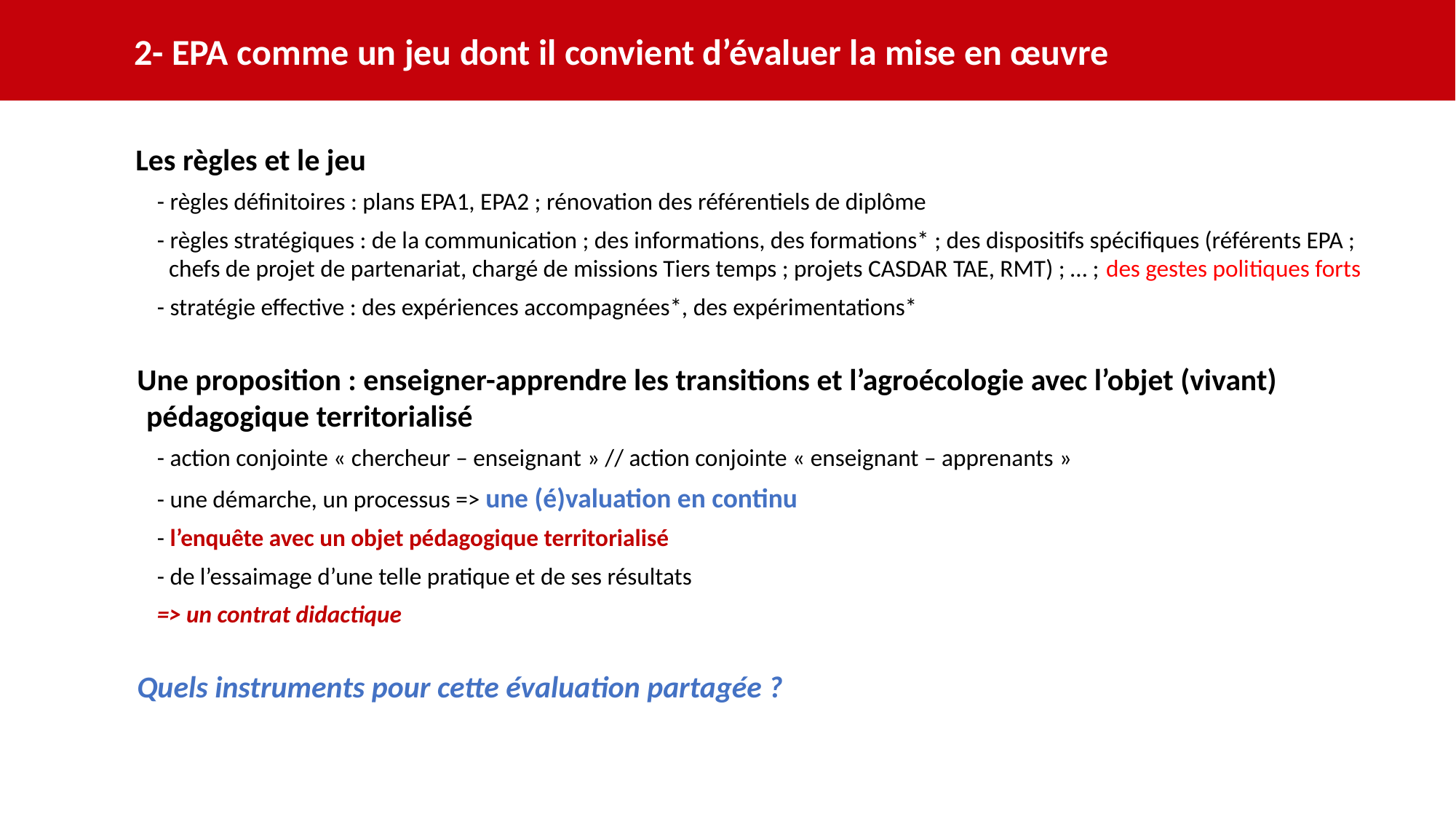

2- EPA comme un jeu dont il convient d’évaluer la mise en œuvre
Les règles et le jeu
- règles définitoires : plans EPA1, EPA2 ; rénovation des référentiels de diplôme
- règles stratégiques : de la communication ; des informations, des formations* ; des dispositifs spécifiques (référents EPA ; chefs de projet de partenariat, chargé de missions Tiers temps ; projets CASDAR TAE, RMT) ; … ; des gestes politiques forts
- stratégie effective : des expériences accompagnées*, des expérimentations*

Une proposition : enseigner-apprendre les transitions et l’agroécologie avec l’objet (vivant) pédagogique territorialisé
- action conjointe « chercheur – enseignant » // action conjointe « enseignant – apprenants »
- une démarche, un processus => une (é)valuation en continu
- l’enquête avec un objet pédagogique territorialisé
- de l’essaimage d’une telle pratique et de ses résultats
=> un contrat didactique

Quels instruments pour cette évaluation partagée ?